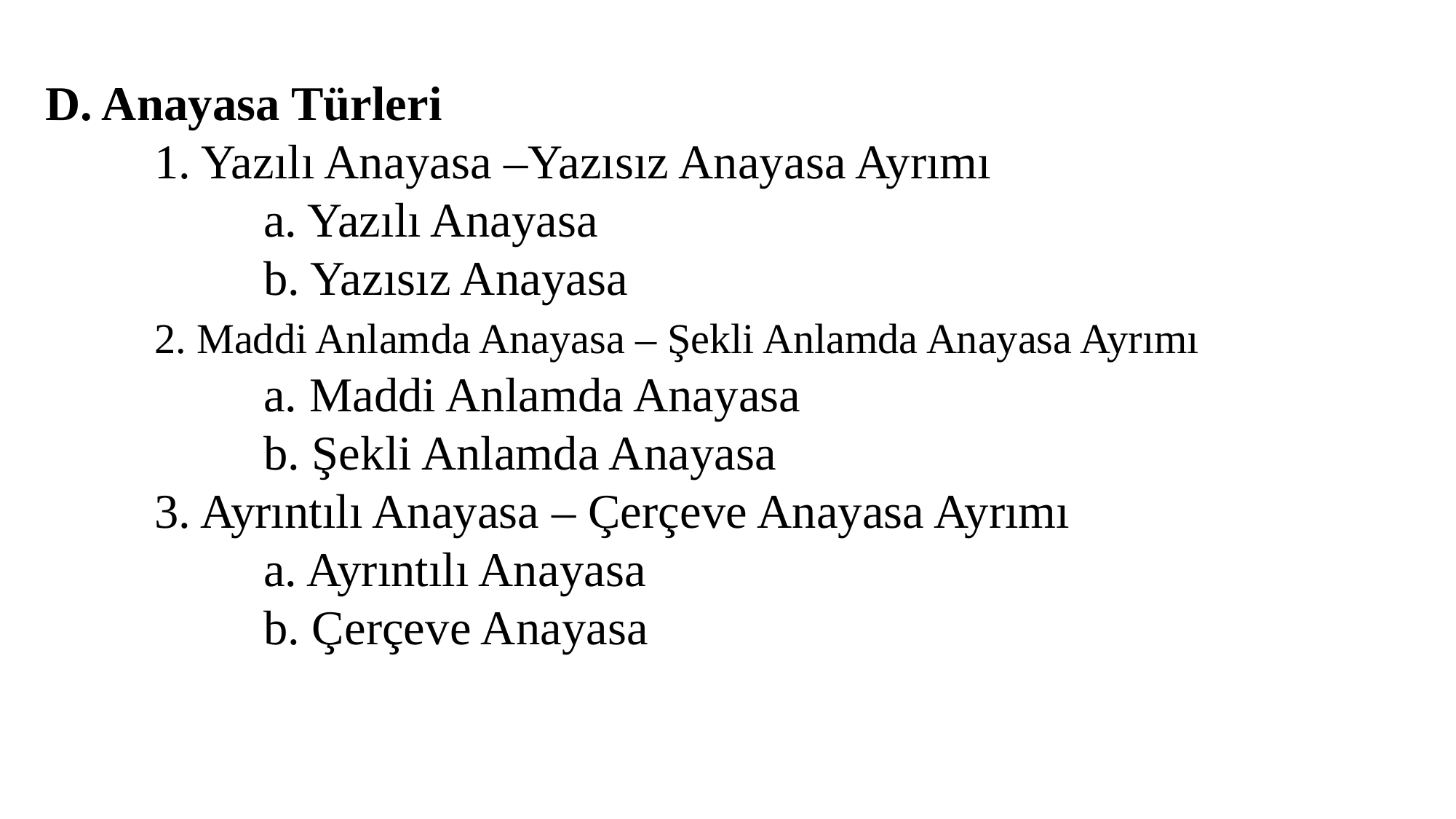

D. Anayasa Türleri
	1. Yazılı Anayasa –Yazısız Anayasa Ayrımı
		a. Yazılı Anayasa
		b. Yazısız Anayasa
	2. Maddi Anlamda Anayasa – Şekli Anlamda Anayasa Ayrımı
		a. Maddi Anlamda Anayasa
		b. Şekli Anlamda Anayasa
	3. Ayrıntılı Anayasa – Çerçeve Anayasa Ayrımı
		a. Ayrıntılı Anayasa
		b. Çerçeve Anayasa